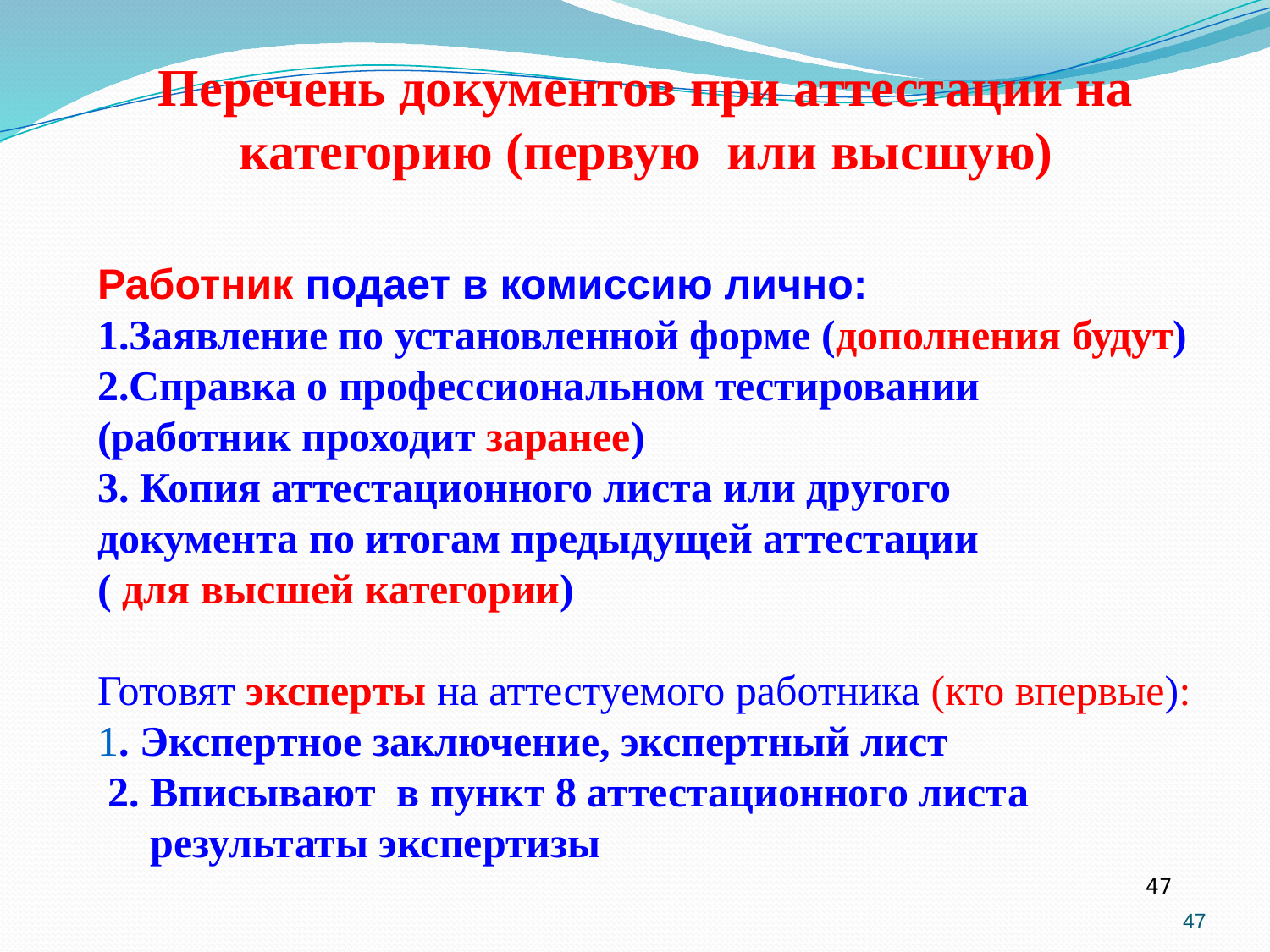

Работник подает в комиссию лично:
Заявление по установленной форме (дополнения будут)
Справка о профессиональном тестировании
(работник проходит заранее)
3. Копия аттестационного листа или другого
документа по итогам предыдущей аттестации
( для высшей категории)

Готовят эксперты на аттестуемого работника (кто впервые):
1. Экспертное заключение, экспертный лист
 2. Вписывают  в пункт 8 аттестационного листа
     результаты экспертизы

Перечень документов при аттестации на категорию (первую  или высшую)
47
47